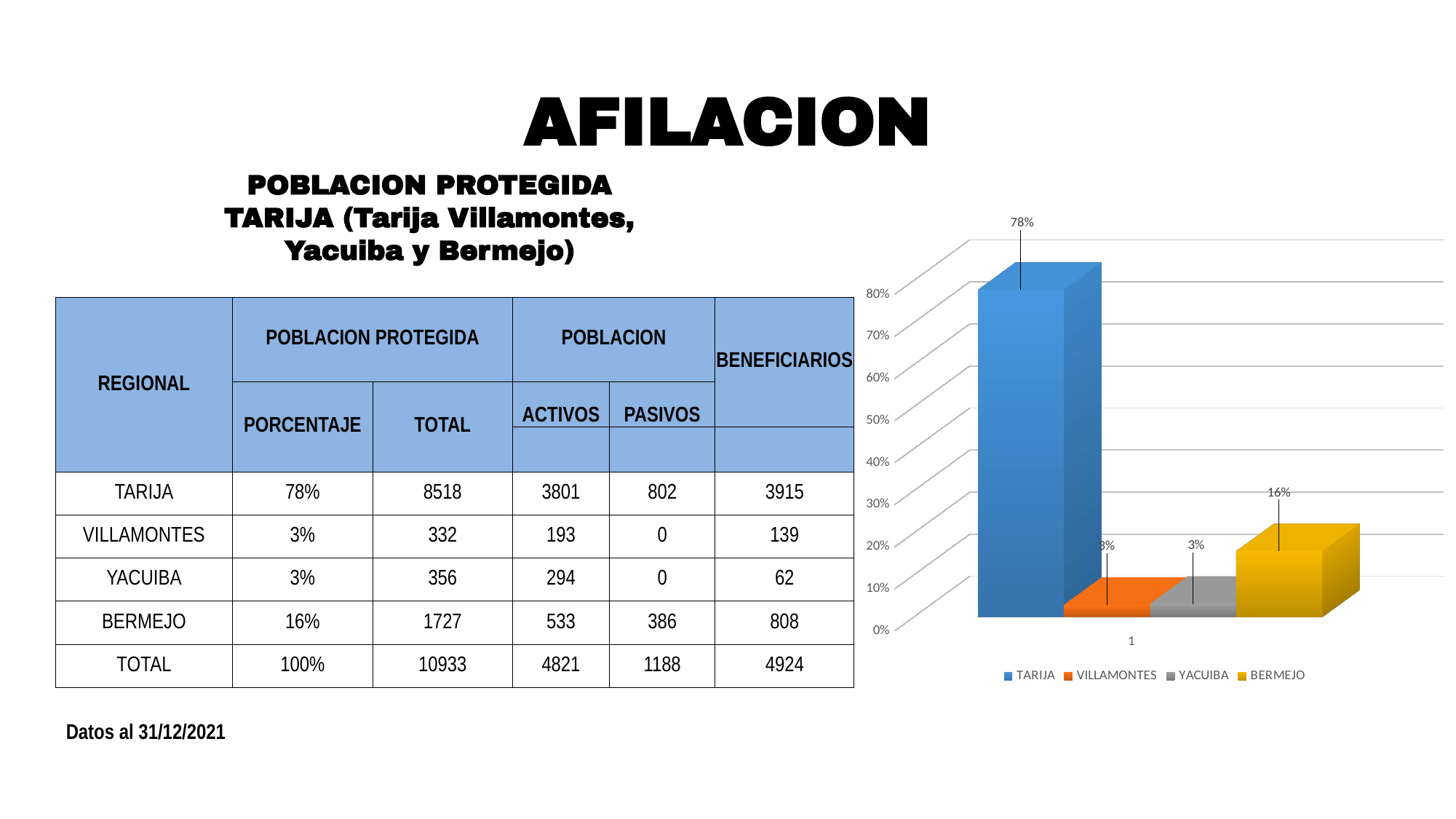

# AFILACION
POBLACION PROTEGIDA TARIJA (Tarija Villamontes, Yacuiba y Bermejo)

[unsupported chart]

| REGIONAL | POBLACION PROTEGIDA |  | POBLACION |  | BENEFICIARIOS |
| --- | --- | --- | --- | --- | --- |
|  | PORCENTAJE | TOTAL | ACTIVOS | PASIVOS |  |
|  |  |  |  |  |  |
| TARIJA | 78% | 8518 | 3801 | 802 | 3915 |
| VILLAMONTES | 3% | 332 | 193 | 0 | 139 |
| YACUIBA | 3% | 356 | 294 | 0 | 62 |
| BERMEJO | 16% | 1727 | 533 | 386 | 808 |
| TOTAL | 100% | 10933 | 4821 | 1188 | 4924 |
Datos al 31/12/2021